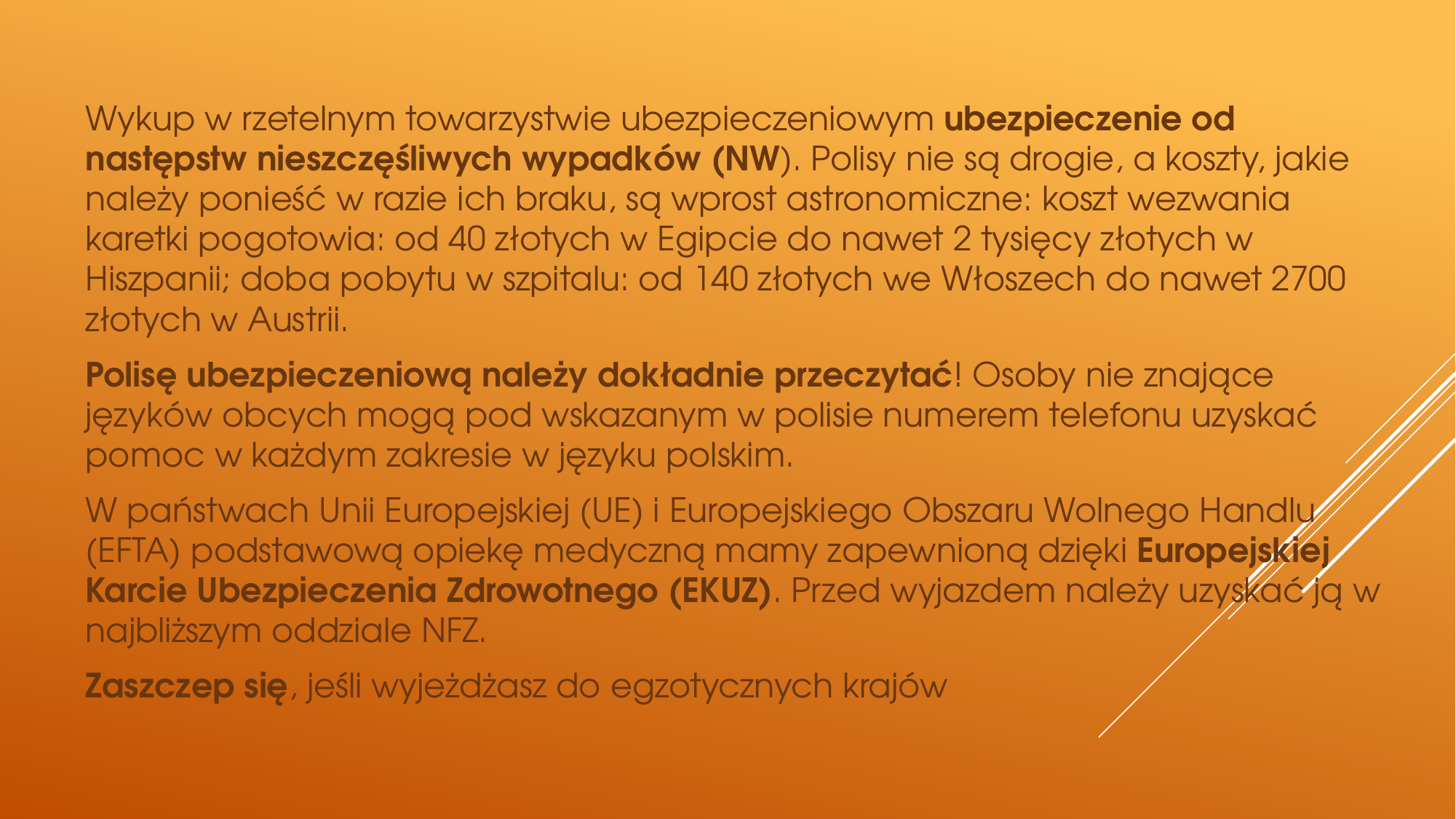

Wykup w rzetelnym towarzystwie ubezpieczeniowym ubezpieczenie od następstw nieszczęśliwych wypadków (NW). Polisy nie są drogie, a koszty, jakie należy ponieść w razie ich braku, są wprost astronomiczne: koszt wezwania karetki pogotowia: od 40 złotych w Egipcie do nawet 2 tysięcy złotych w Hiszpanii; doba pobytu w szpitalu: od 140 złotych we Włoszech do nawet 2700 złotych w Austrii.
Polisę ubezpieczeniową należy dokładnie przeczytać! Osoby nie znające języków obcych mogą pod wskazanym w polisie numerem telefonu uzyskać pomoc w każdym zakresie w języku polskim.
W państwach Unii Europejskiej (UE) i Europejskiego Obszaru Wolnego Handlu (EFTA) podstawową opiekę medyczną mamy zapewnioną dzięki Europejskiej Karcie Ubezpieczenia Zdrowotnego (EKUZ). Przed wyjazdem należy uzyskać ją w najbliższym oddziale NFZ.
Zaszczep się, jeśli wyjeżdżasz do egzotycznych krajów